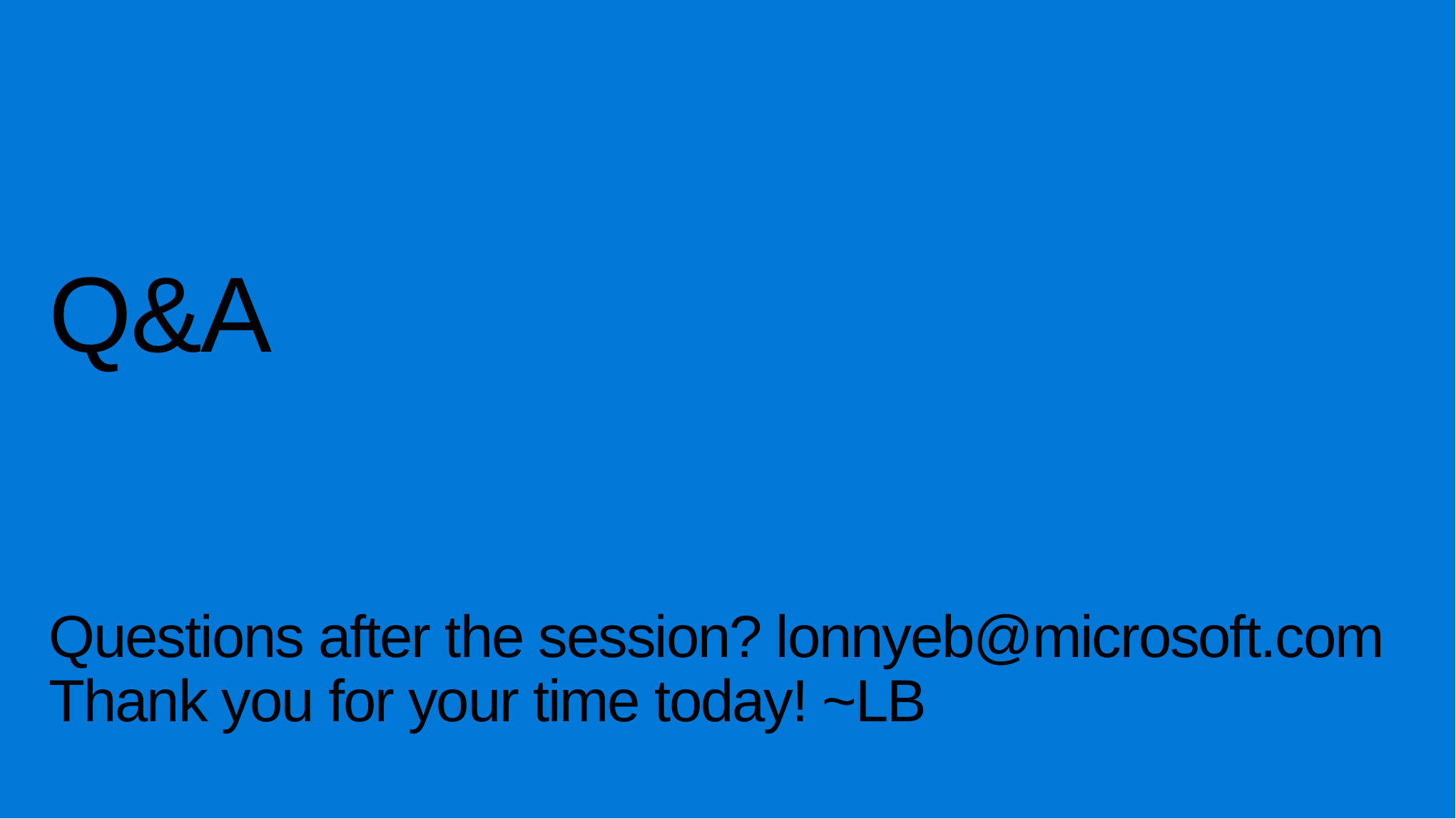

# Q&A Questions after the session? lonnyeb@microsoft.com Thank you for your time today! ~LB